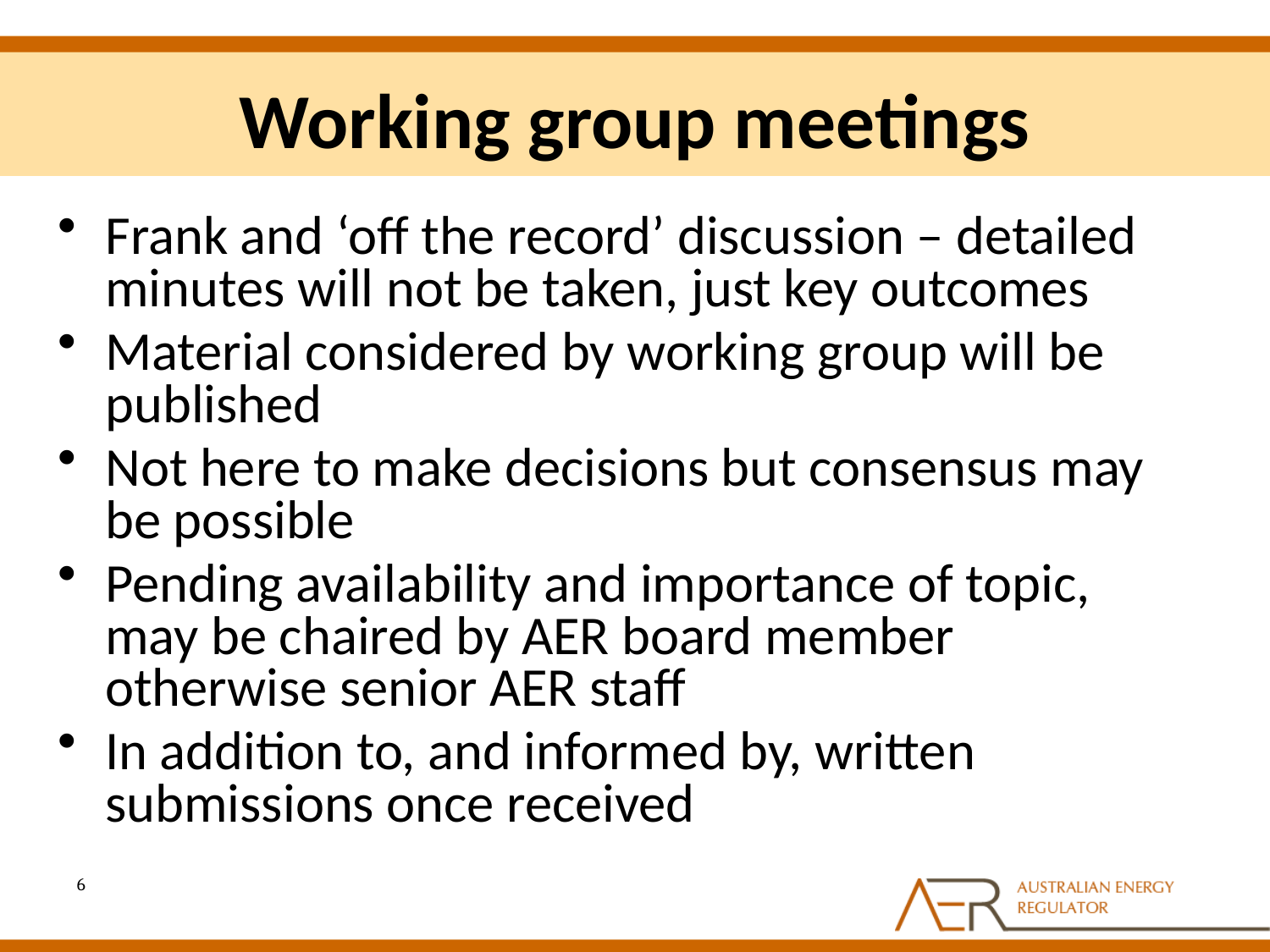

# Working group meetings
Frank and ‘off the record’ discussion – detailed minutes will not be taken, just key outcomes
Material considered by working group will be published
Not here to make decisions but consensus may be possible
Pending availability and importance of topic, may be chaired by AER board member otherwise senior AER staff
In addition to, and informed by, written submissions once received
6